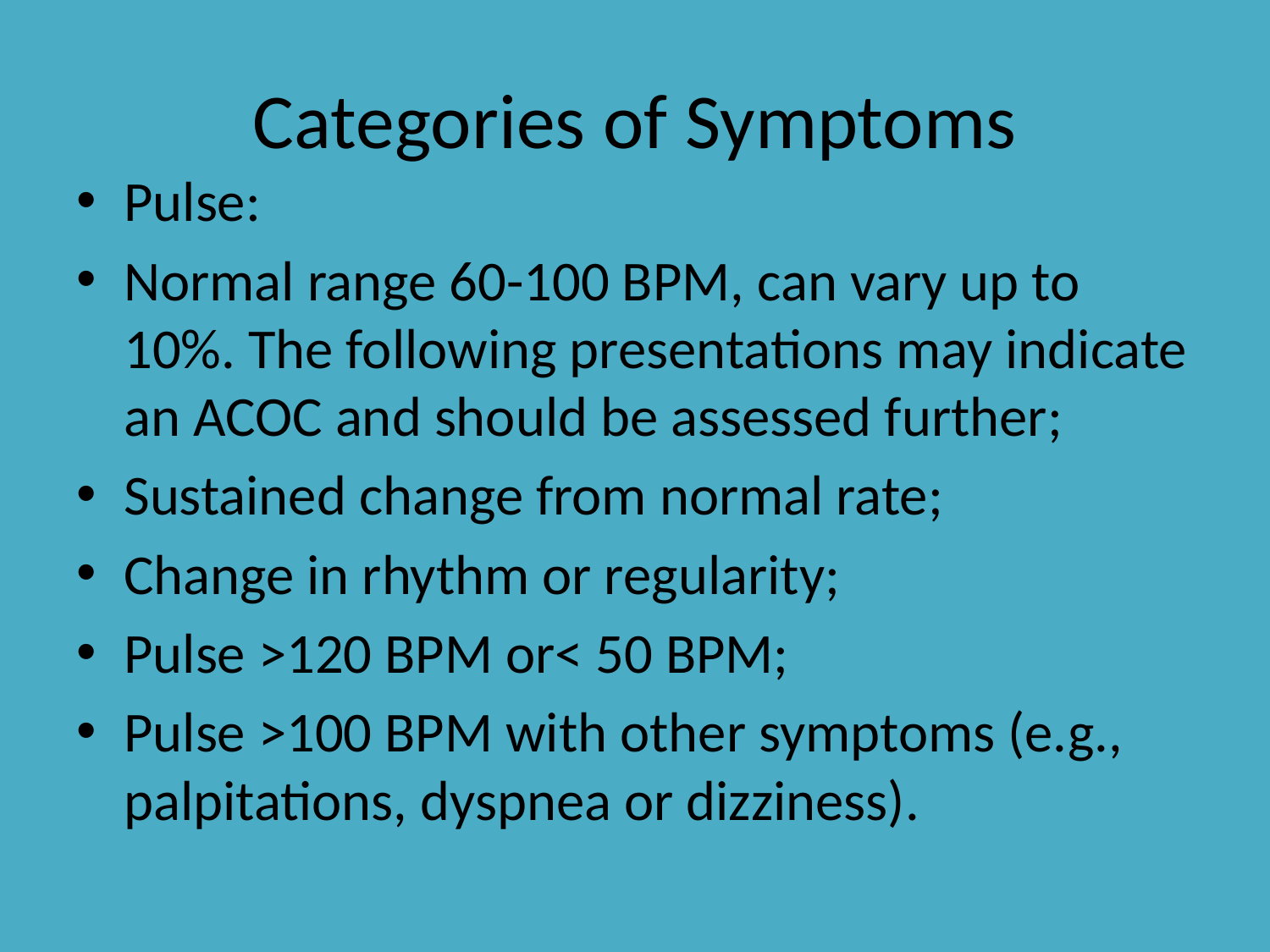

# Categories of Symptoms
Pulse:
Normal range 60-100 BPM, can vary up to 10%. The following presentations may indicate an ACOC and should be assessed further;
Sustained change from normal rate;
Change in rhythm or regularity;
Pulse >120 BPM or< 50 BPM;
Pulse >100 BPM with other symptoms (e.g., palpitations, dyspnea or dizziness).